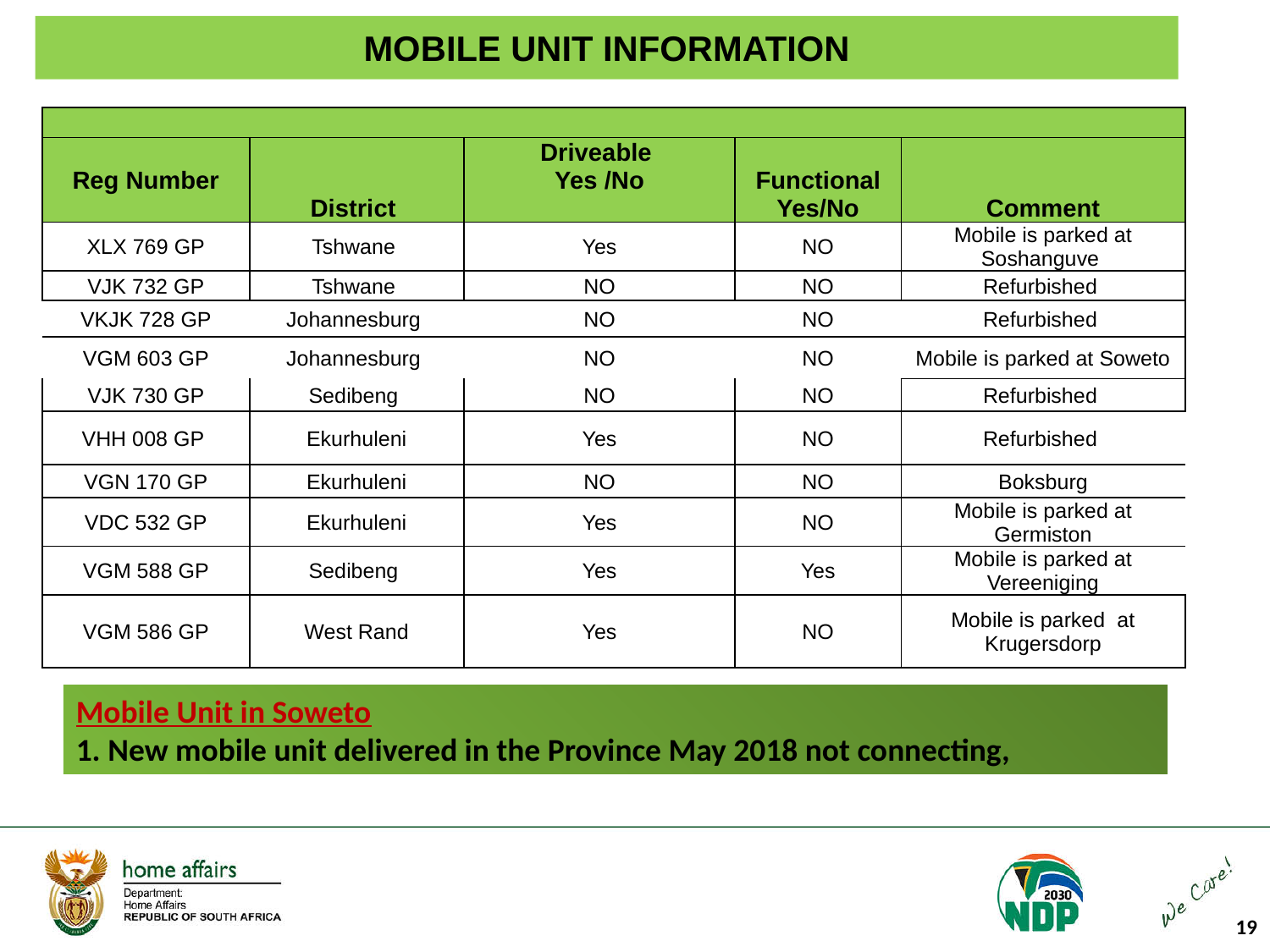

# MOBILE UNIT INFORMATION
|  |  |  |  |  |
| --- | --- | --- | --- | --- |
| Reg Number | District | Driveable Yes /No | Functional Yes/No | Comment |
| XLX 769 GP | Tshwane | Yes | NO | Mobile is parked at Soshanguve |
| VJK 732 GP | Tshwane | NO | NO | Refurbished |
| VKJK 728 GP | Johannesburg | NO | NO | Refurbished |
| VGM 603 GP | Johannesburg | NO | NO | Mobile is parked at Soweto |
| VJK 730 GP | Sedibeng | NO | NO | Refurbished |
| VHH 008 GP | Ekurhuleni | Yes | NO | Refurbished |
| VGN 170 GP | Ekurhuleni | NO | NO | Boksburg |
| VDC 532 GP | Ekurhuleni | Yes | NO | Mobile is parked at Germiston |
| VGM 588 GP | Sedibeng | Yes | Yes | Mobile is parked at Vereeniging |
| VGM 586 GP | West Rand | Yes | NO | Mobile is parked at Krugersdorp |
Mobile Unit in Soweto
1. New mobile unit delivered in the Province May 2018 not connecting,
19